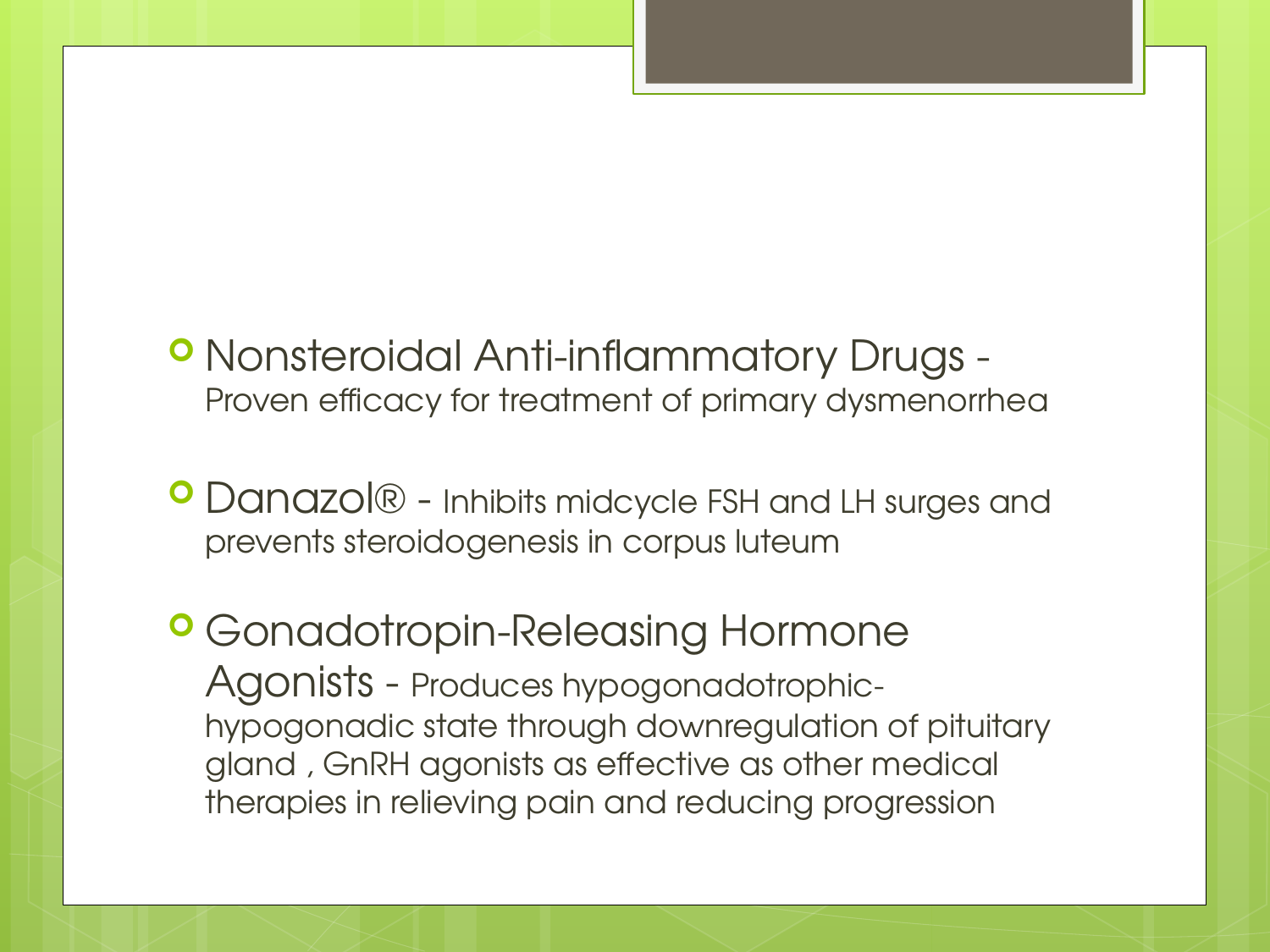

#
Nonsteroidal Anti-inflammatory Drugs - Proven efficacy for treatment of primary dysmenorrhea

Danazol® - Inhibits midcycle FSH and LH surges and prevents steroidogenesis in corpus luteum

Gonadotropin-Releasing Hormone Agonists - Produces hypogonadotrophic-hypogonadic state through downregulation of pituitary gland , GnRH agonists as effective as other medical therapies in relieving pain and reducing progression